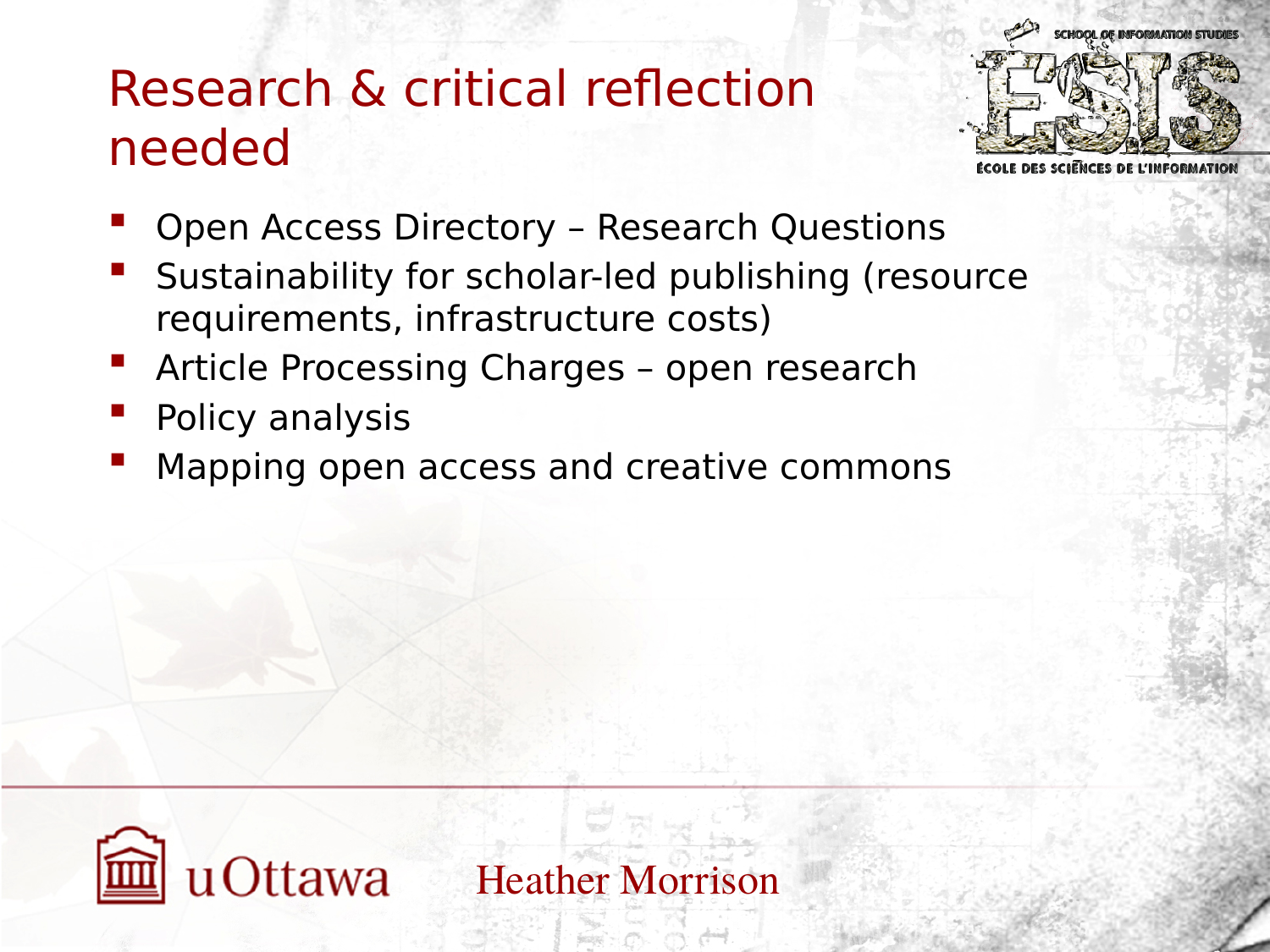

# Research & critical reflection needed
Open Access Directory – Research Questions
Sustainability for scholar-led publishing (resource requirements, infrastructure costs)
Article Processing Charges – open research
Policy analysis
Mapping open access and creative commons

Heather Morrison